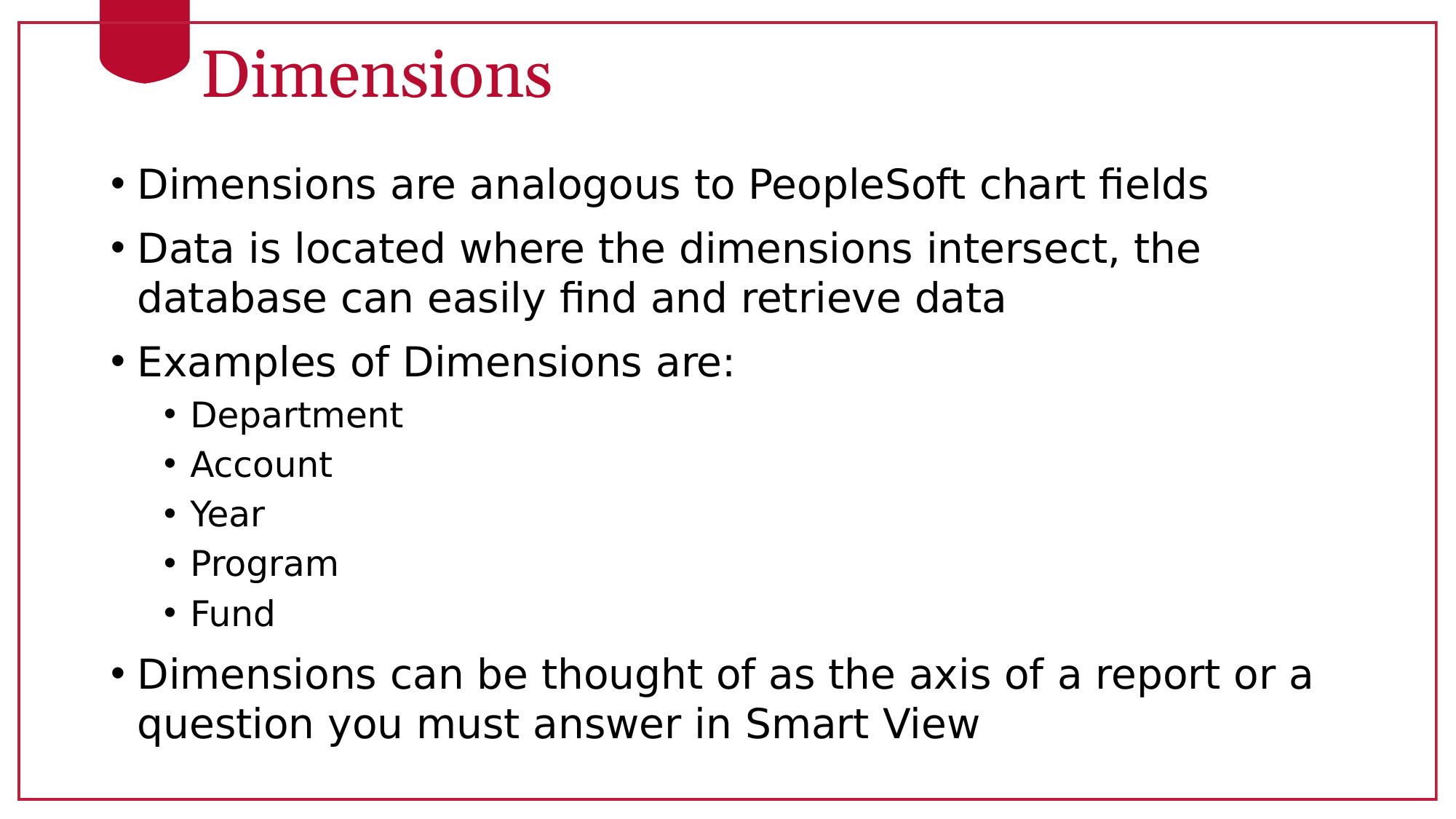

# Dimensions
Dimensions are analogous to PeopleSoft chart fields
Data is located where the dimensions intersect, the database can easily find and retrieve data
Examples of Dimensions are:
Department
Account
Year
Program
Fund
Dimensions can be thought of as the axis of a report or a question you must answer in Smart View